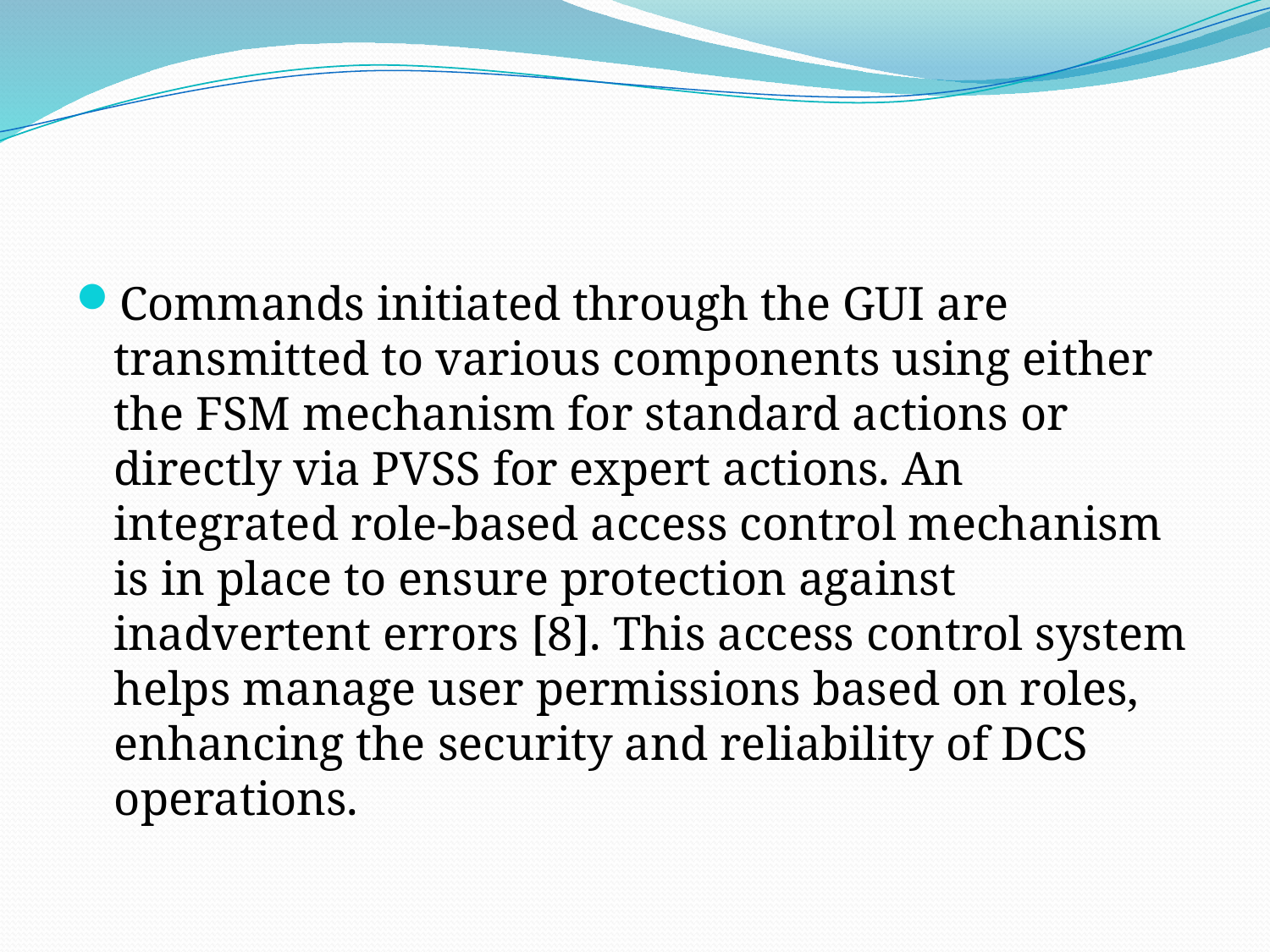

Commands initiated through the GUI are transmitted to various components using either the FSM mechanism for standard actions or directly via PVSS for expert actions. An integrated role-based access control mechanism is in place to ensure protection against inadvertent errors [8]. This access control system helps manage user permissions based on roles, enhancing the security and reliability of DCS operations.